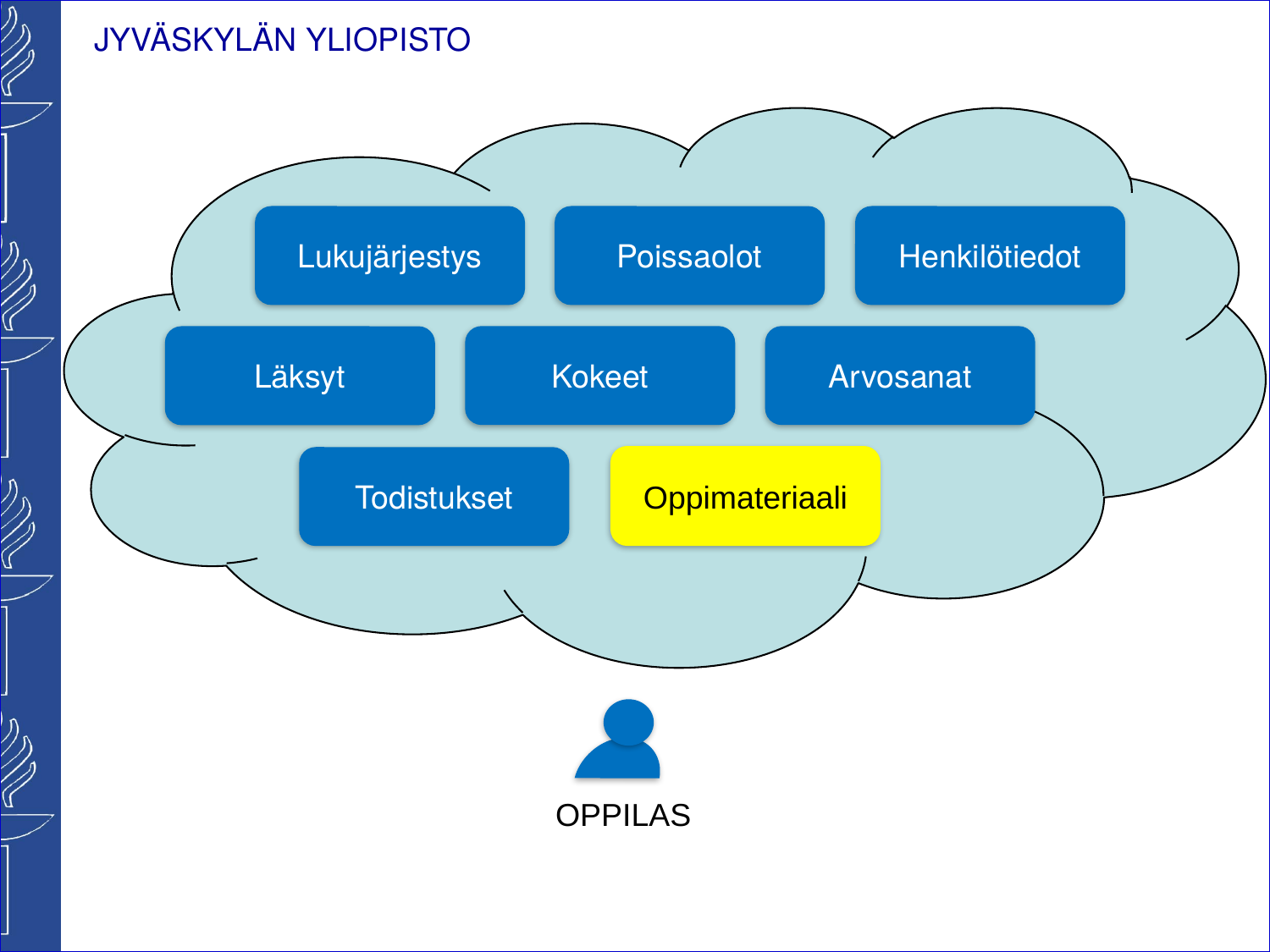

Henkilötiedot
Poissaolot
Lukujärjestys
Kokeet
Arvosanat
Läksyt
Oppimateriaali
Todistukset

OPPILAS